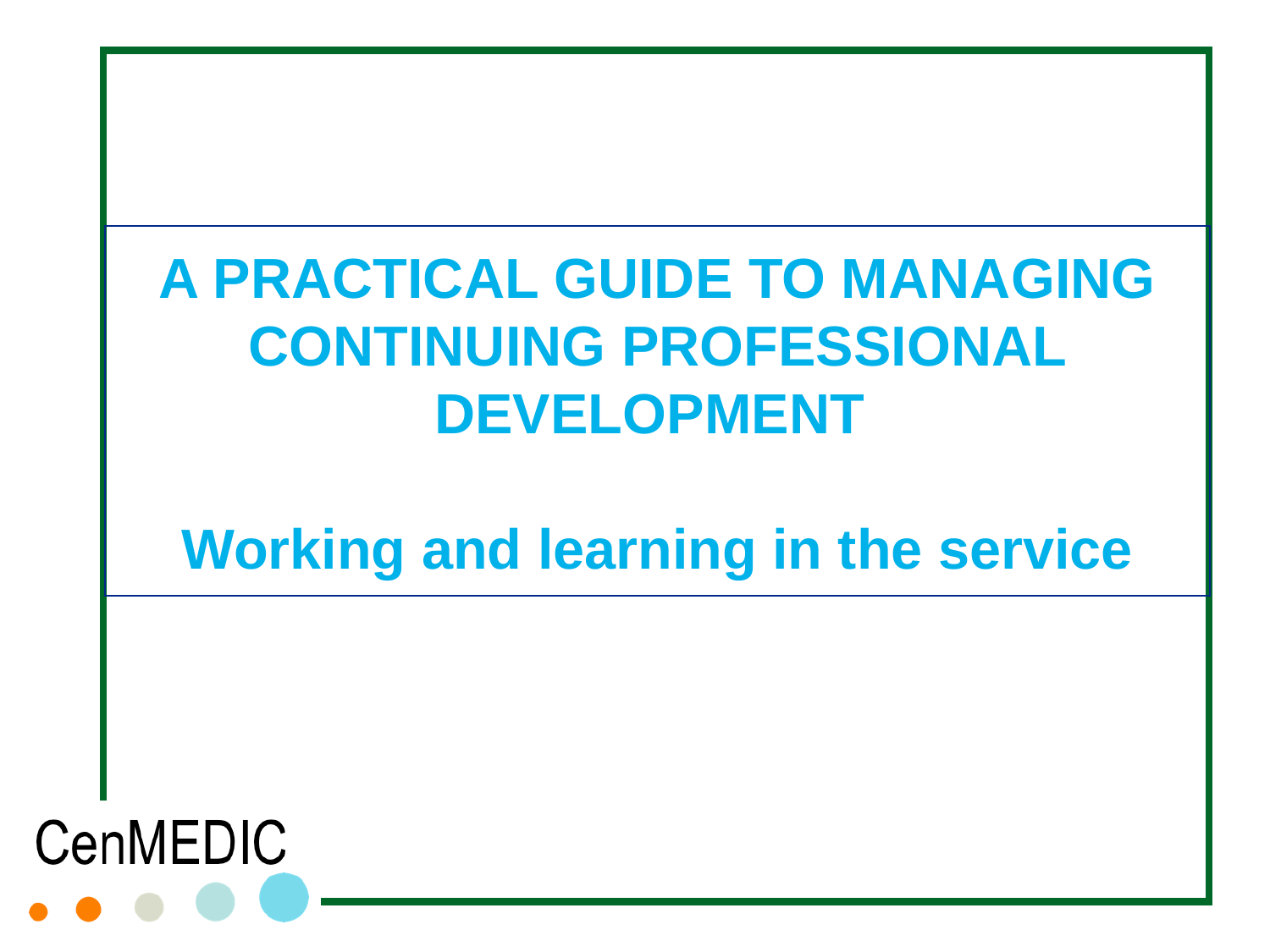

# A PRACTICAL GUIDE TO MANAGING CONTINUING PROFESSIONAL DEVELOPMENT Working and learning in the service